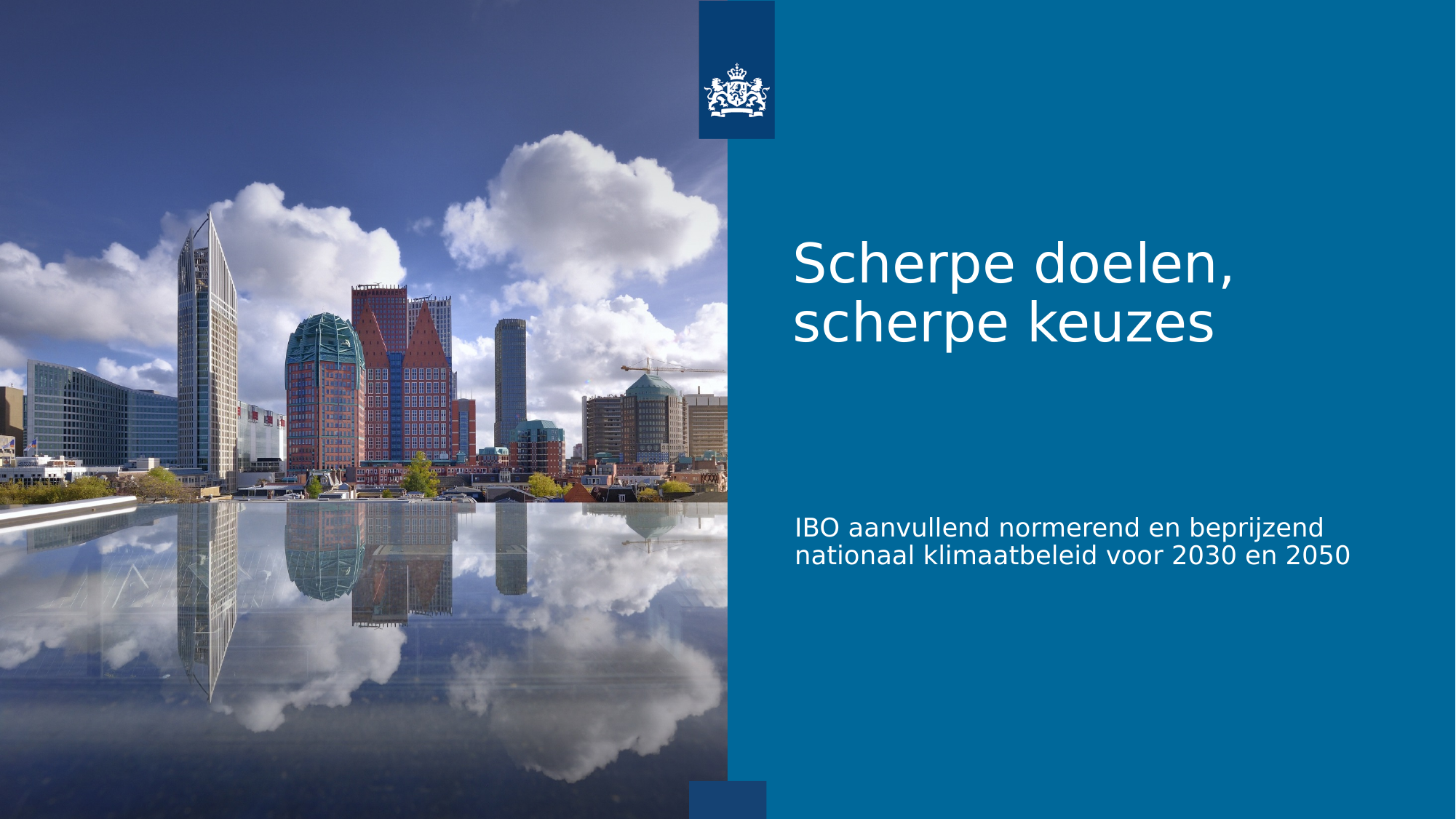

# Scherpe doelen, scherpe keuzes
IBO aanvullend normerend en beprijzend nationaal klimaatbeleid voor 2030 en 2050